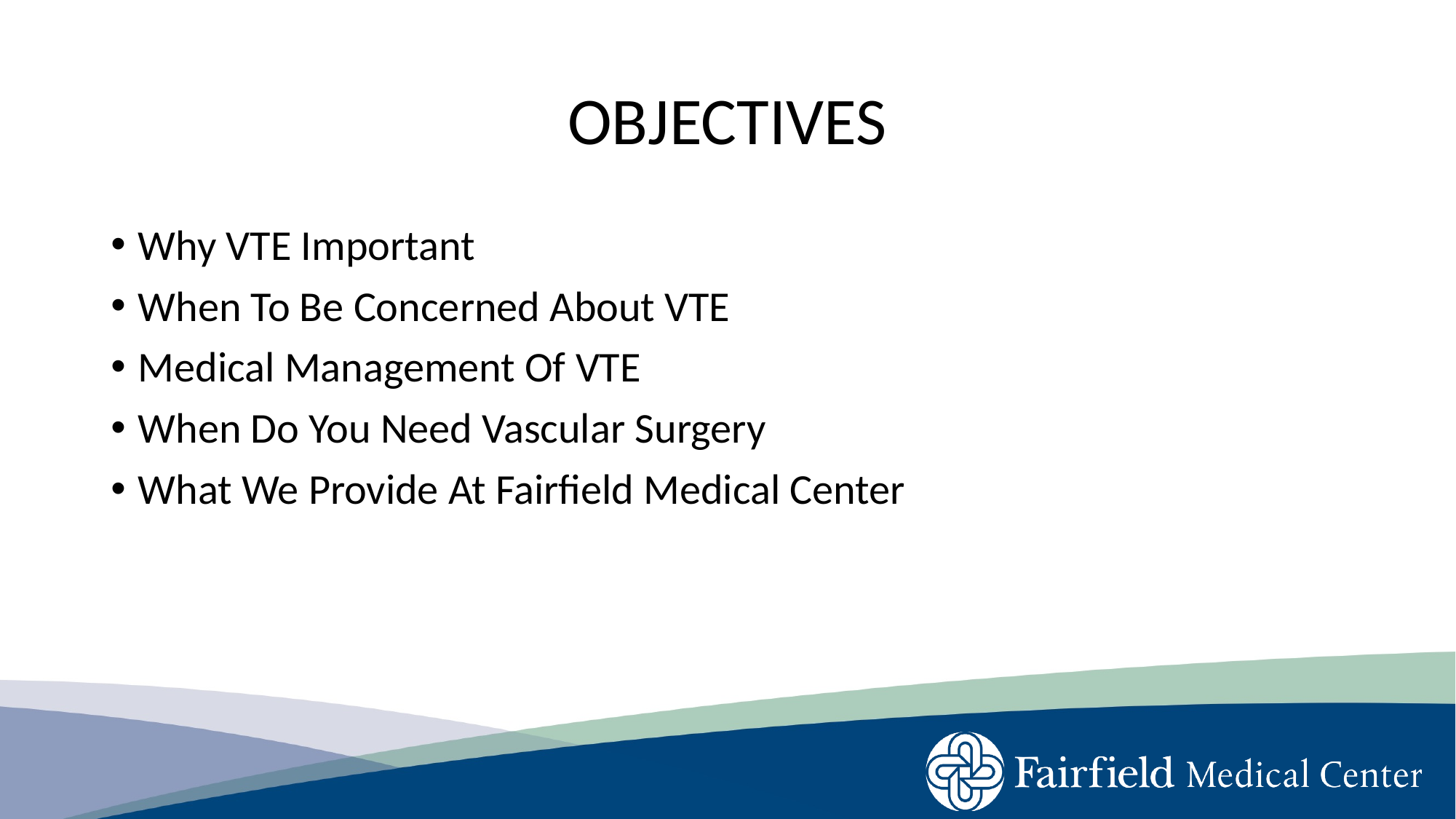

# OBJECTIVES
Why VTE Important
When To Be Concerned About VTE
Medical Management Of VTE
When Do You Need Vascular Surgery
What We Provide At Fairfield Medical Center